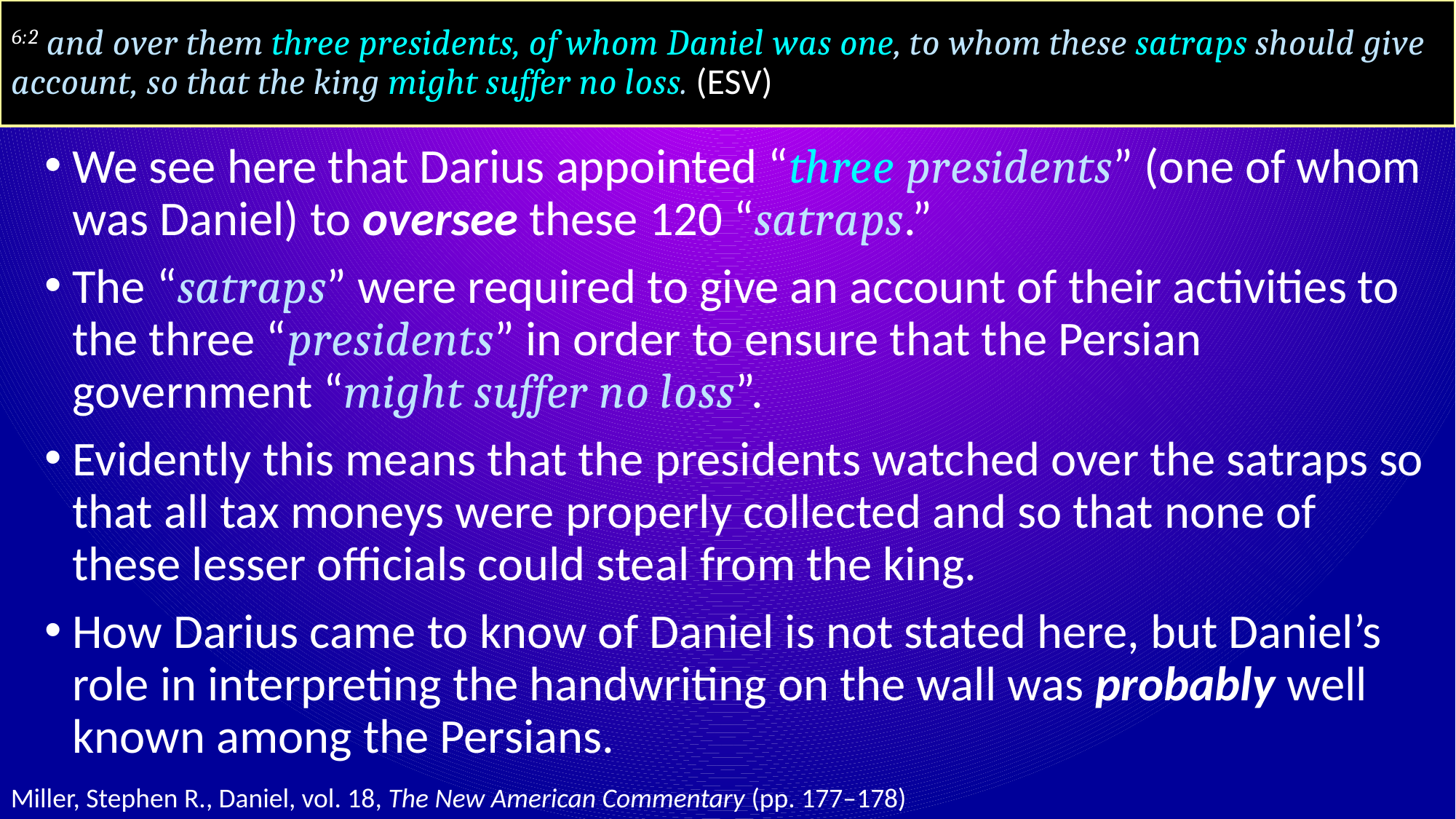

# 6:2 and over them three presidents, of whom Daniel was one, to whom these satraps should give account, so that the king might suffer no loss. (ESV)
We see here that Darius appointed “three presidents” (one of whom was Daniel) to oversee these 120 “satraps.”
The “satraps” were required to give an account of their activities to the three “presidents” in order to ensure that the Persian government “might suffer no loss”.
Evidently this means that the presidents watched over the satraps so that all tax moneys were properly collected and so that none of these lesser officials could steal from the king.
How Darius came to know of Daniel is not stated here, but Daniel’s role in interpreting the handwriting on the wall was probably well known among the Persians.

Miller, Stephen R., Daniel, vol. 18, The New American Commentary (pp. 177–178)